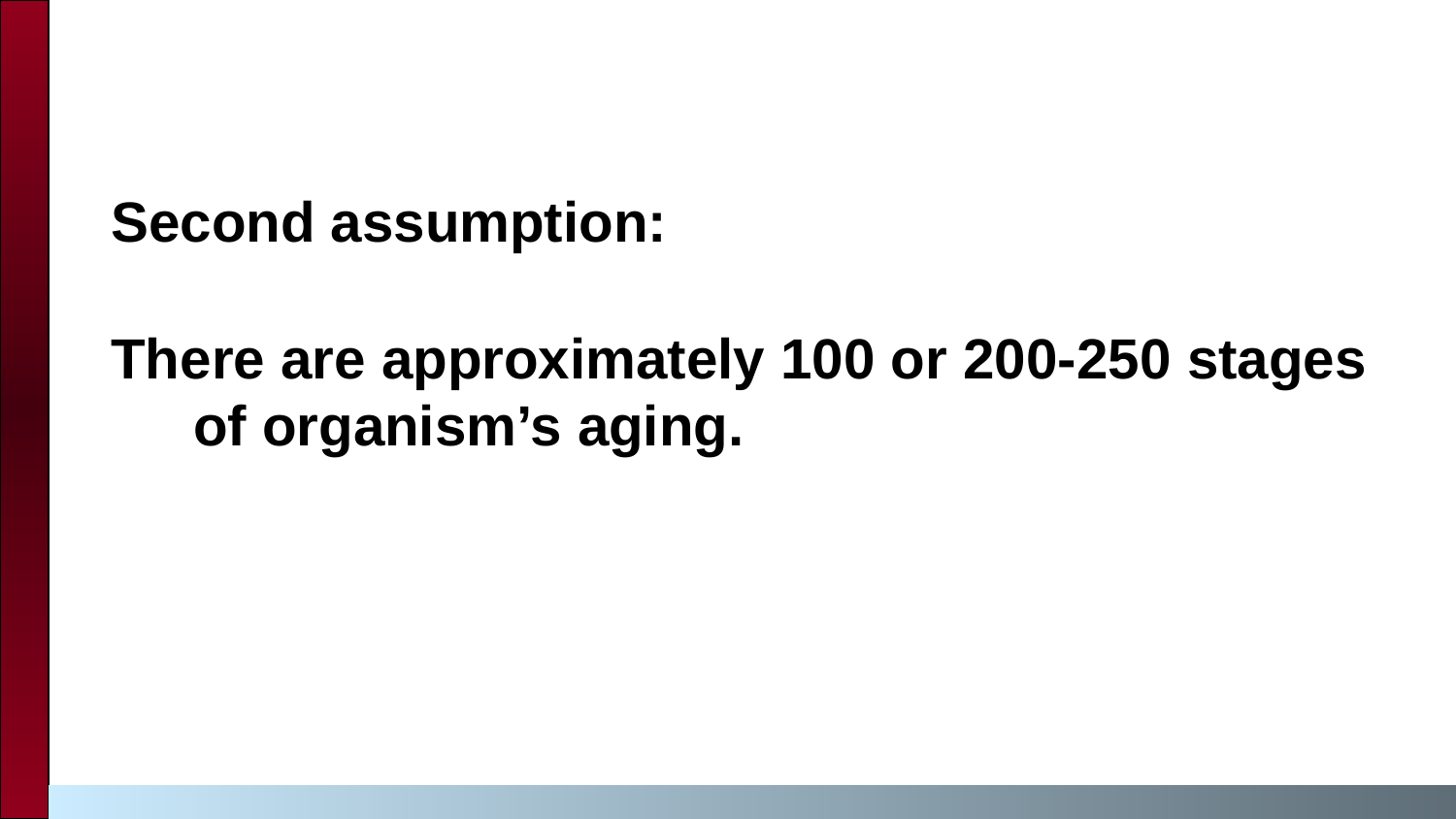

Second assumption:

There are approximately 100 or 200-250 stages of organism’s aging.